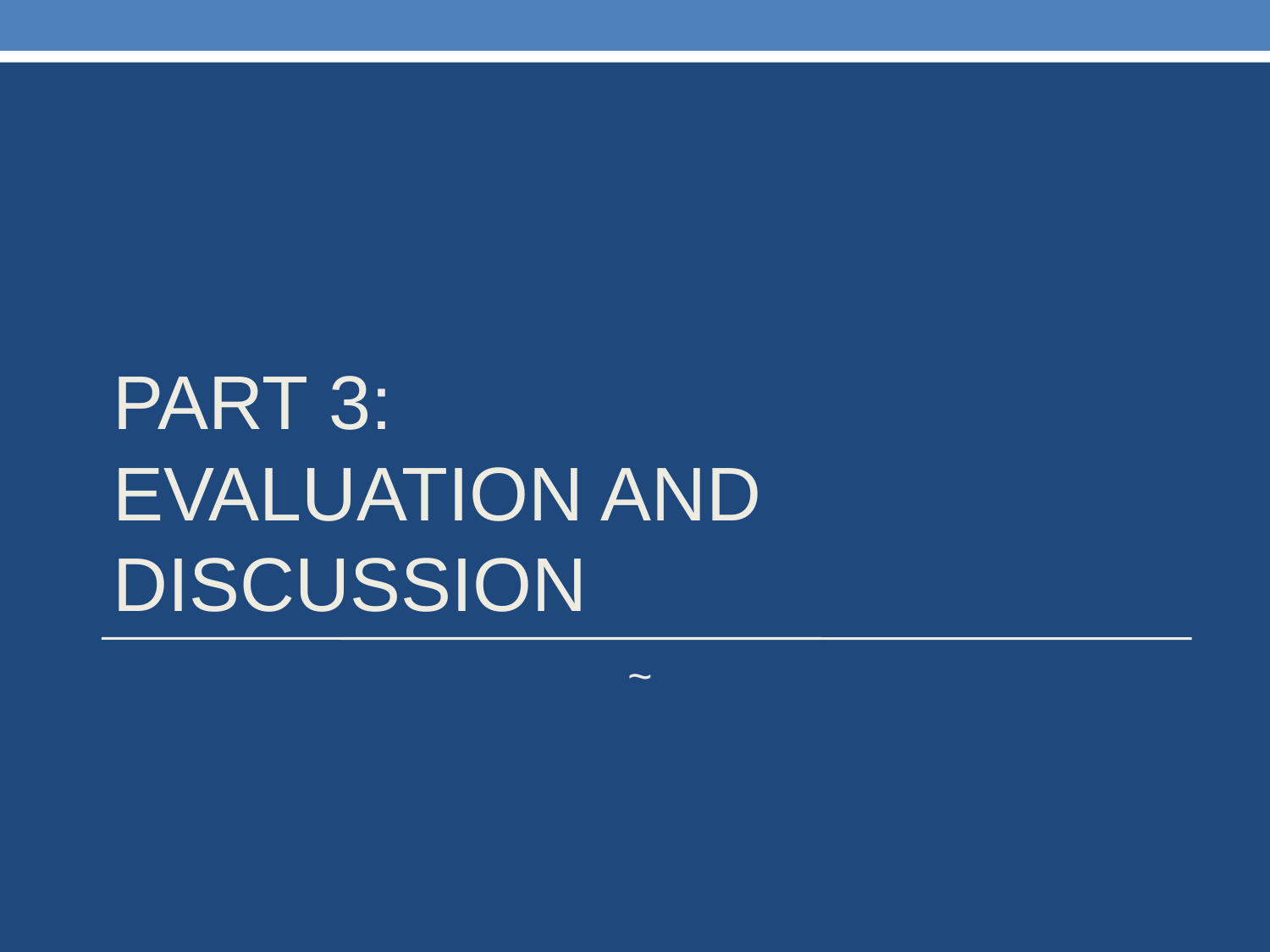

# PART 3: EVALUATION AND DISCUSSION
~